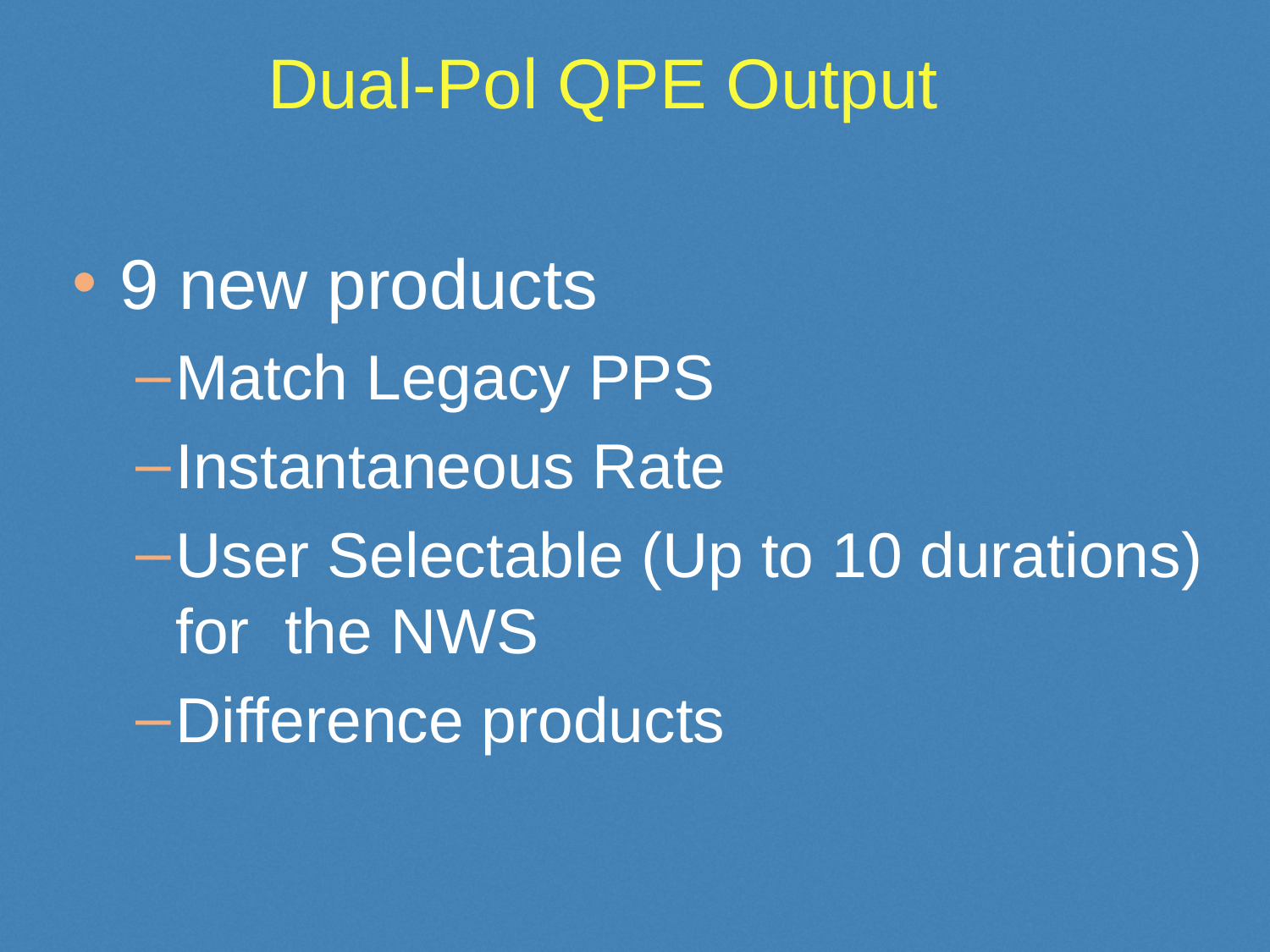

Dual-Pol QPE Output
9 new products
Match Legacy PPS
Instantaneous Rate
User Selectable (Up to 10 durations) for  the NWS
Difference products